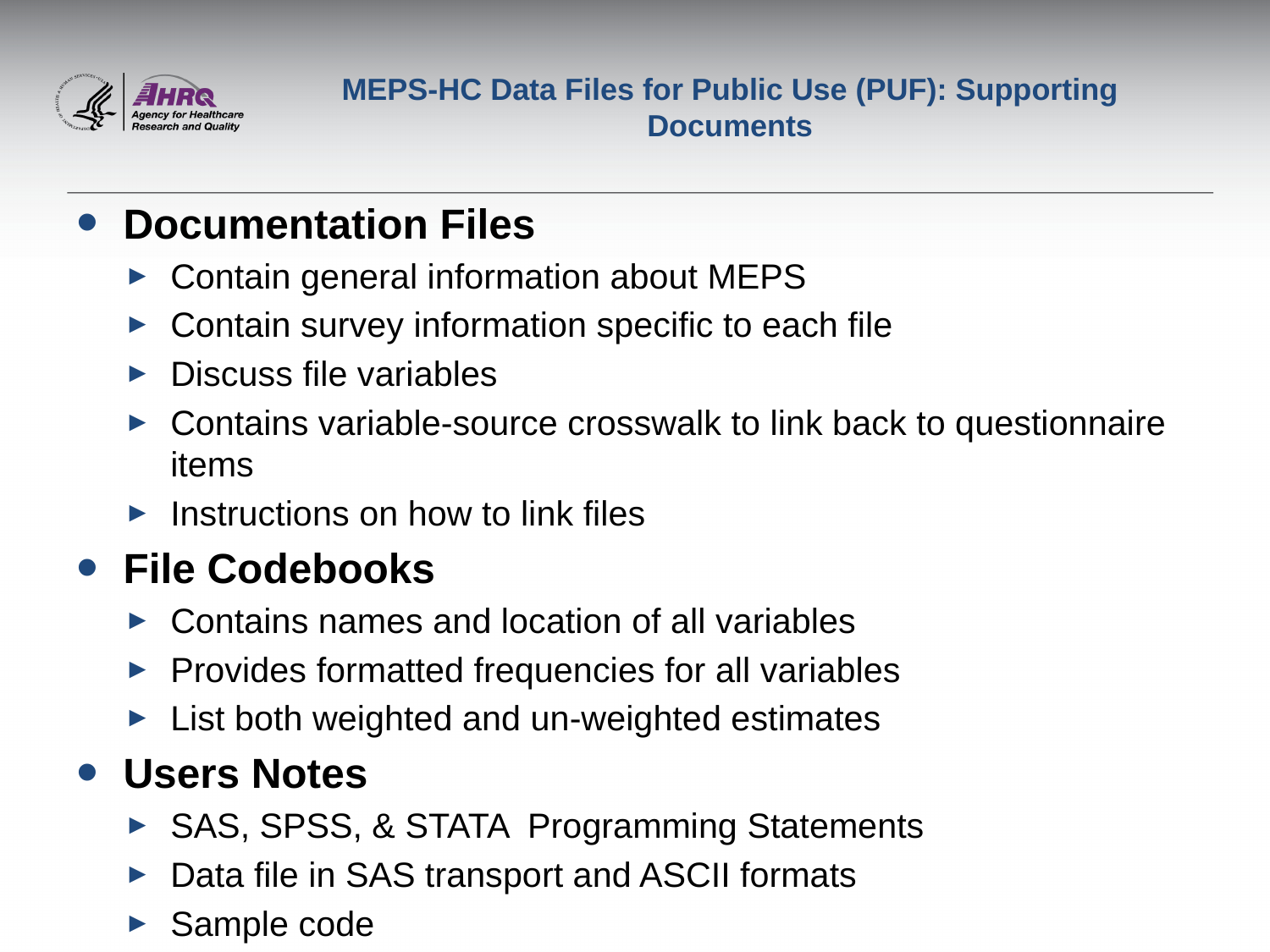

# MEPS-HC Data Files for Public Use (PUF): Supporting Documents
Documentation Files
Contain general information about MEPS
Contain survey information specific to each file
Discuss file variables
Contains variable-source crosswalk to link back to questionnaire items
Instructions on how to link files
File Codebooks
Contains names and location of all variables
Provides formatted frequencies for all variables
List both weighted and un-weighted estimates
Users Notes
SAS, SPSS, & STATA  Programming Statements
Data file in SAS transport and ASCII formats
Sample code